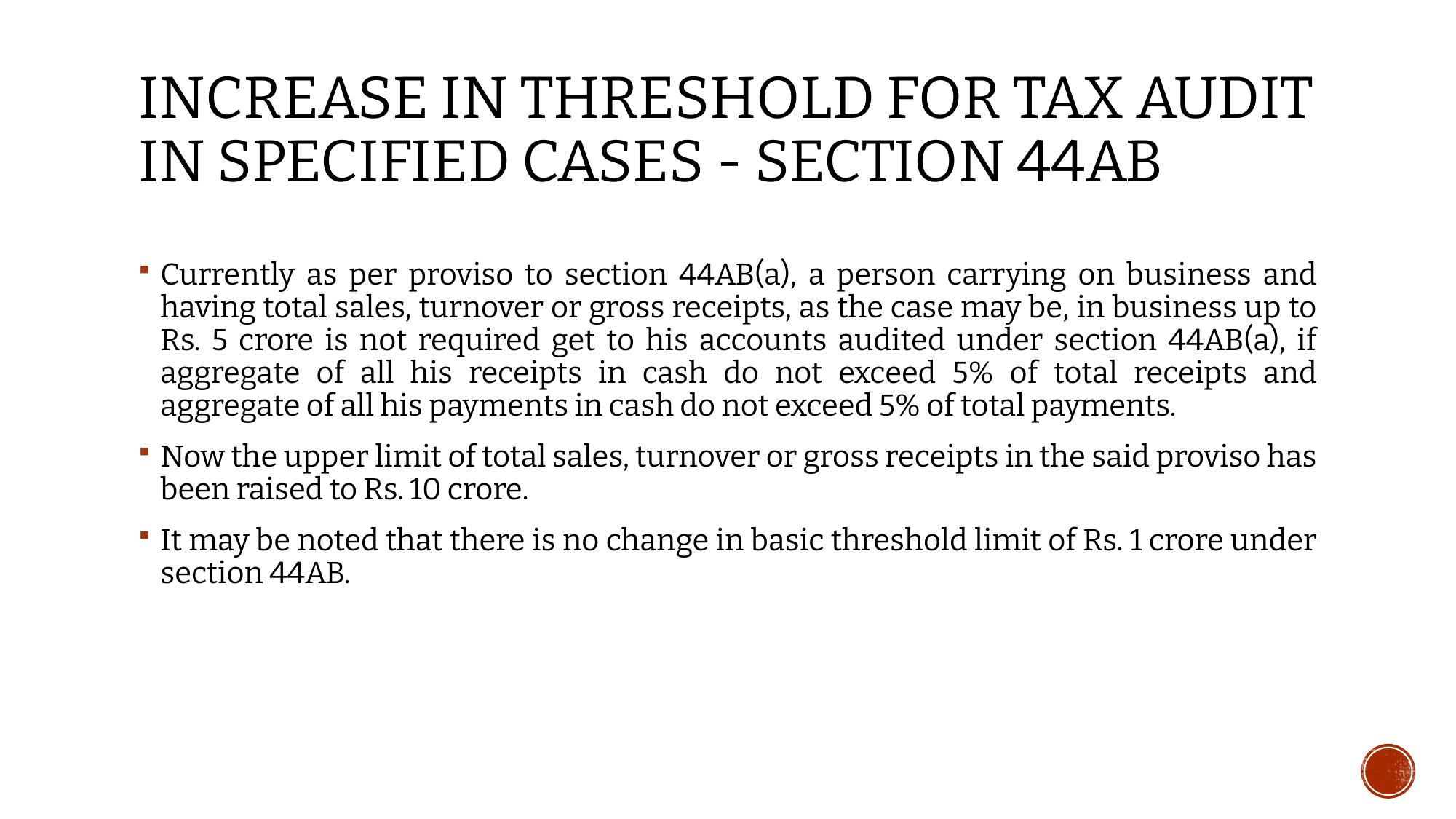

# Increase in threshold for tax audit in specified cases - Section 44AB
Currently as per proviso to section 44AB(a), a person carrying on business and having total sales, turnover or gross receipts, as the case may be, in business up to Rs. 5 crore is not required get to his accounts audited under section 44AB(a), if aggregate of all his receipts in cash do not exceed 5% of total receipts and aggregate of all his payments in cash do not exceed 5% of total payments.
Now the upper limit of total sales, turnover or gross receipts in the said proviso has been raised to Rs. 10 crore.
It may be noted that there is no change in basic threshold limit of Rs. 1 crore under section 44AB.